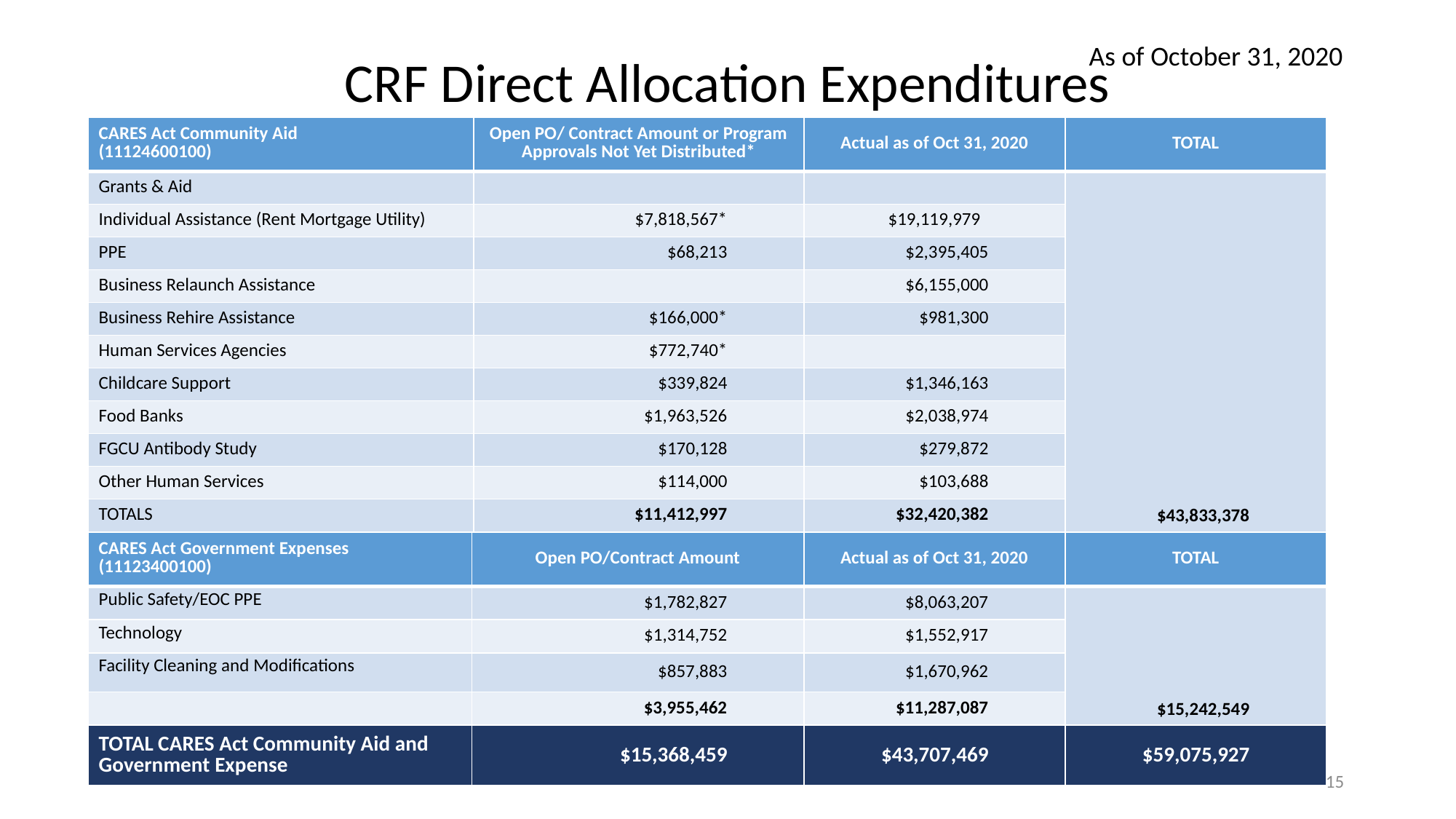

As of October 31, 2020
CRF Direct Allocation Expenditures
| CARES Act Community Aid (11124600100) | Open PO/ Contract Amount or Program Approvals Not Yet Distributed\* | Actual as of Oct 31, 2020 | TOTAL |
| --- | --- | --- | --- |
| Grants & Aid |  |  | $43,833,378 |
| Individual Assistance (Rent Mortgage Utility) | $7,818,567\* | $19,119,979 |  |
| PPE | $68,213 | $2,395,405 |  |
| Business Relaunch Assistance |  | $6,155,000 |  |
| Business Rehire Assistance | $166,000\* | $981,300 |  |
| Human Services Agencies | $772,740\* |  |  |
| Childcare Support | $339,824 | $1,346,163 |  |
| Food Banks | $1,963,526 | $2,038,974 |  |
| FGCU Antibody Study | $170,128 | $279,872 |  |
| Other Human Services | $114,000 | $103,688 |  |
| TOTALS | $11,412,997 | $32,420,382 |  |
| CARES Act Government Expenses (11123400100) | Open PO/Contract Amount | Actual as of Oct 31, 2020 | TOTAL |
| --- | --- | --- | --- |
| Public Safety/EOC PPE | $1,782,827 | $8,063,207 | $15,242,549 |
| Technology | $1,314,752 | $1,552,917 |  |
| Facility Cleaning and Modifications | $857,883 | $1,670,962 |  |
|  | $3,955,462 | $11,287,087 |  |
| TOTAL CARES Act Community Aid and Government Expense | $15,368,459 | $43,707,469 | $59,075,927 |
| --- | --- | --- | --- |
15